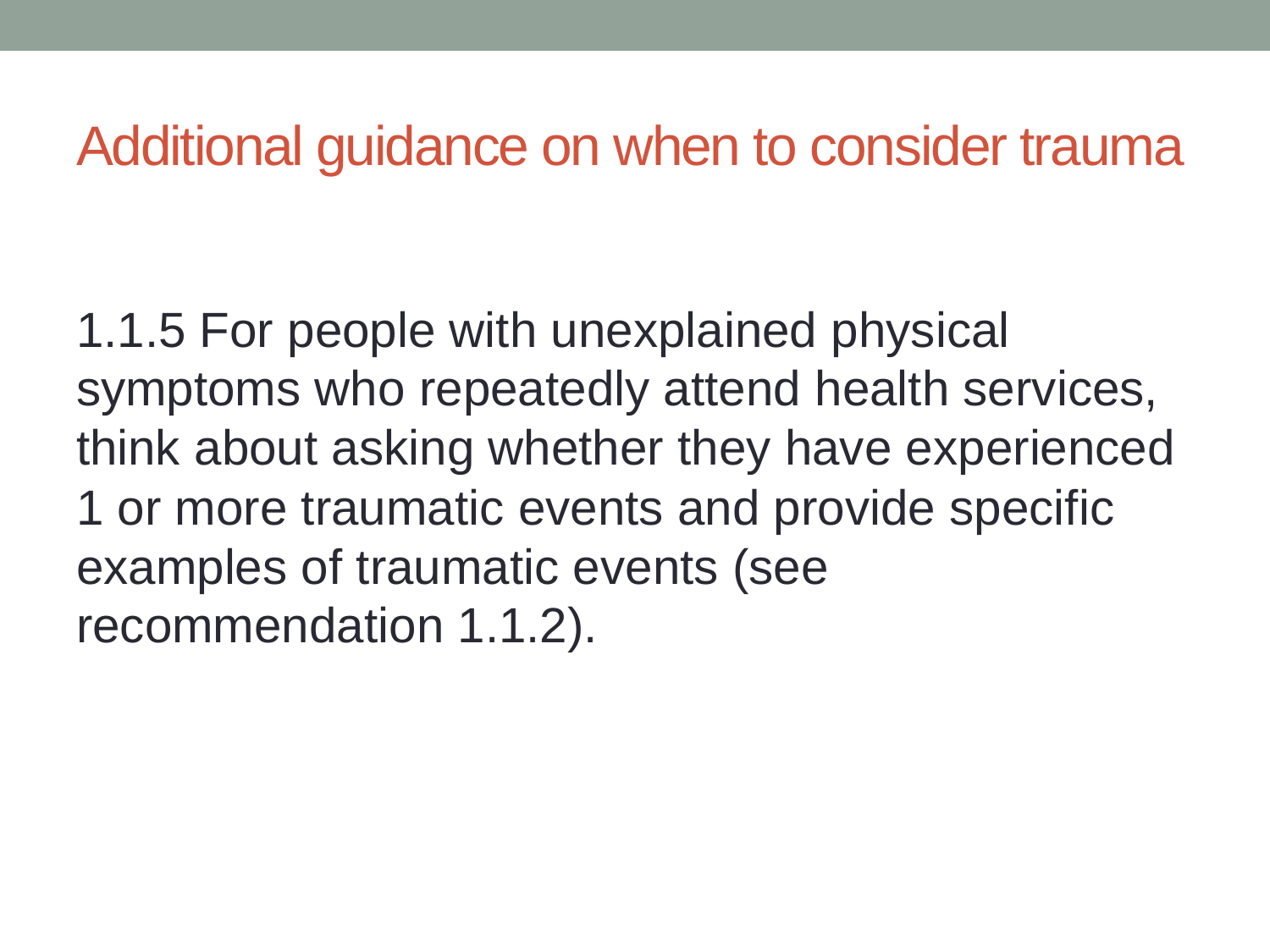

# Additional guidance on when to consider trauma

1.1.5 For people with unexplained physical symptoms who repeatedly attend health services, think about asking whether they have experienced 1 or more traumatic events and provide specific examples of traumatic events (see recommendation 1.1.2).